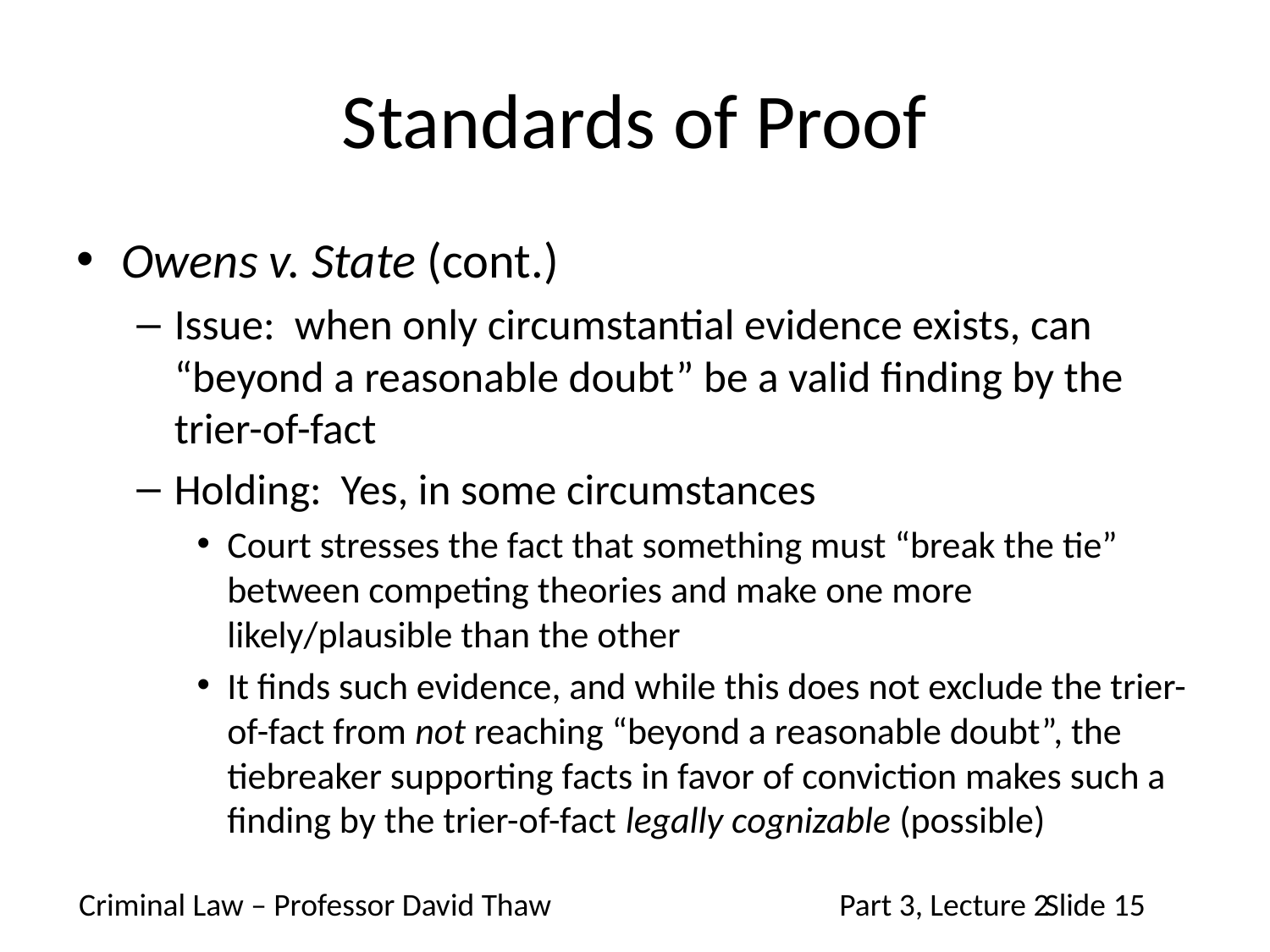

# Standards of Proof
Owens v. State (cont.)
Issue:  when only circumstantial evidence exists, can “beyond a reasonable doubt” be a valid finding by the trier-of-fact
Holding:  Yes, in some circumstances
Court stresses the fact that something must “break the tie” between competing theories and make one more likely/plausible than the other
It finds such evidence, and while this does not exclude the trier-of-fact from not reaching “beyond a reasonable doubt”, the tiebreaker supporting facts in favor of conviction makes such a finding by the trier-of-fact legally cognizable (possible)